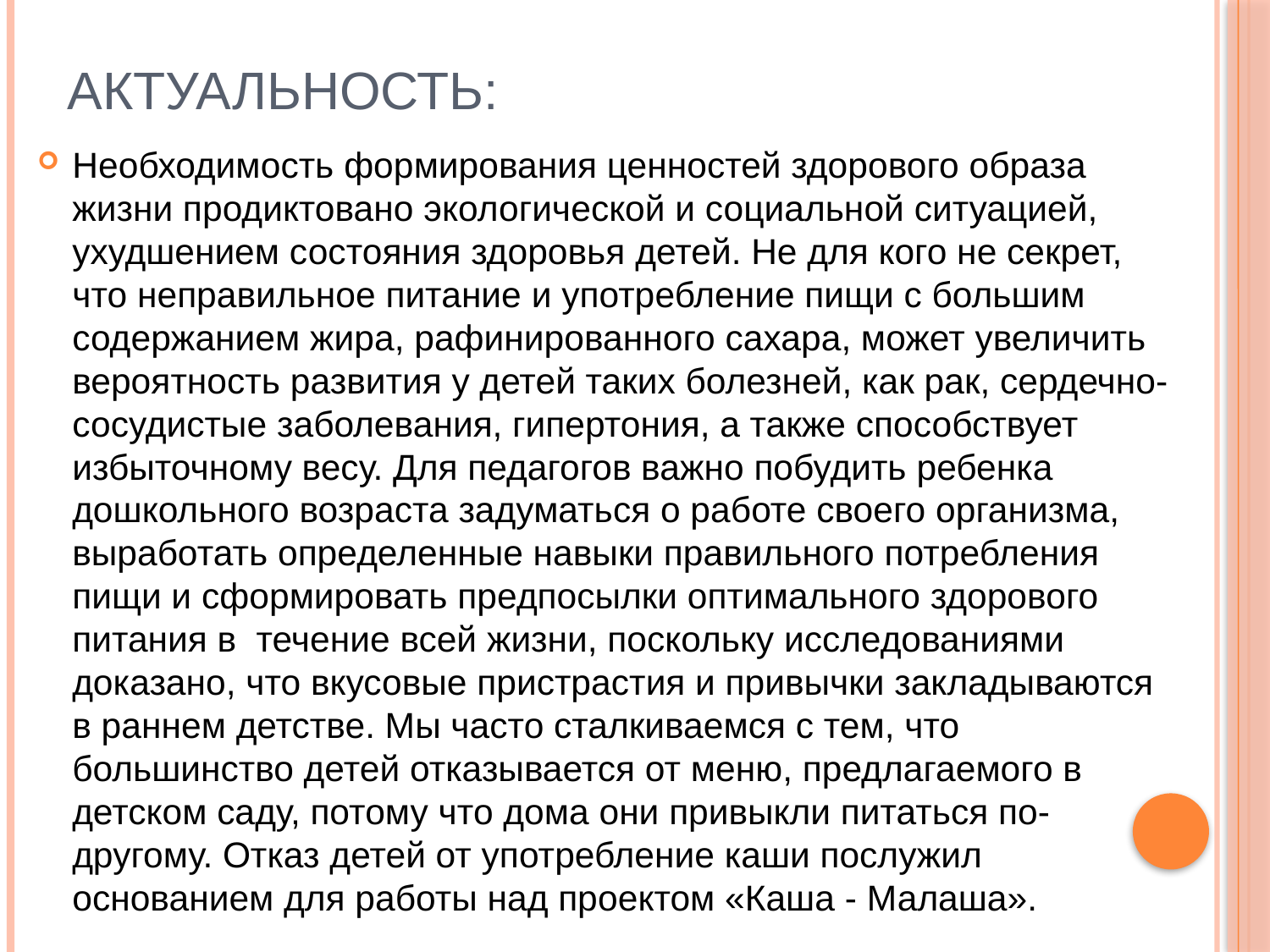

# Актуальность:
Необходимость формирования ценностей здорового образа жизни продиктовано экологической и социальной ситуацией, ухудшением состояния здоровья детей. Не для кого не секрет, что неправильное питание и употребление пищи с большим содержанием жира, рафинированного сахара, может увеличить вероятность развития у детей таких болезней, как рак, сердечно-сосудистые заболевания, гипертония, а также способствует избыточному весу. Для педагогов важно побудить ребенка дошкольного возраста задуматься о работе своего организма, выработать определенные навыки правильного потребления пищи и сформировать предпосылки оптимального здорового питания в  течение всей жизни, поскольку исследованиями доказано, что вкусовые пристрастия и привычки закладываются в раннем детстве. Мы часто сталкиваемся с тем, что большинство детей отказывается от меню, предлагаемого в детском саду, потому что дома они привыкли питаться по-другому. Отказ детей от употребление каши послужил основанием для работы над проектом «Каша - Малаша».